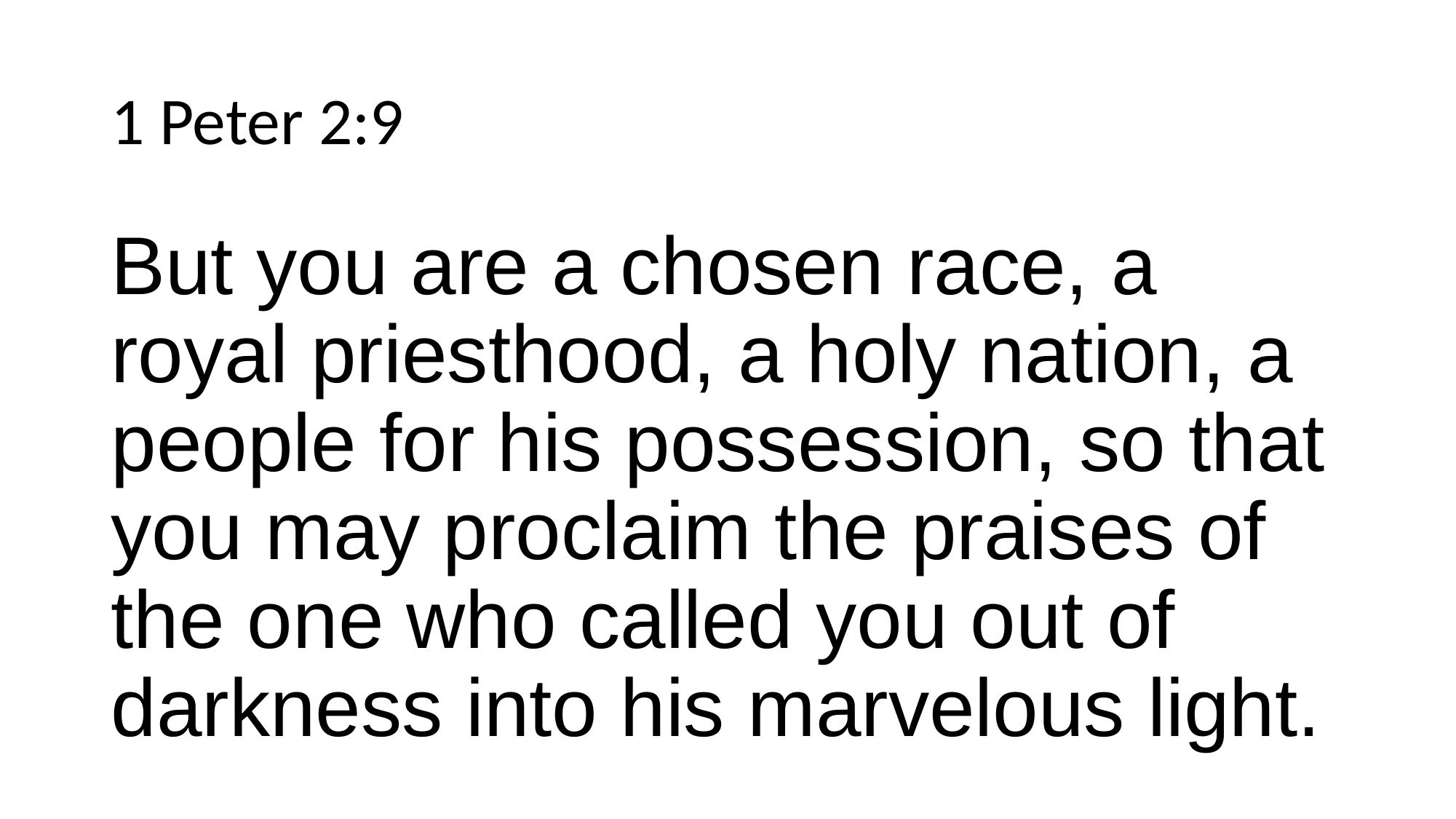

# 1 Peter 2:9
But you are a chosen race, a royal priesthood, a holy nation, a people for his possession, so that you may proclaim the praises of the one who called you out of darkness into his marvelous light.